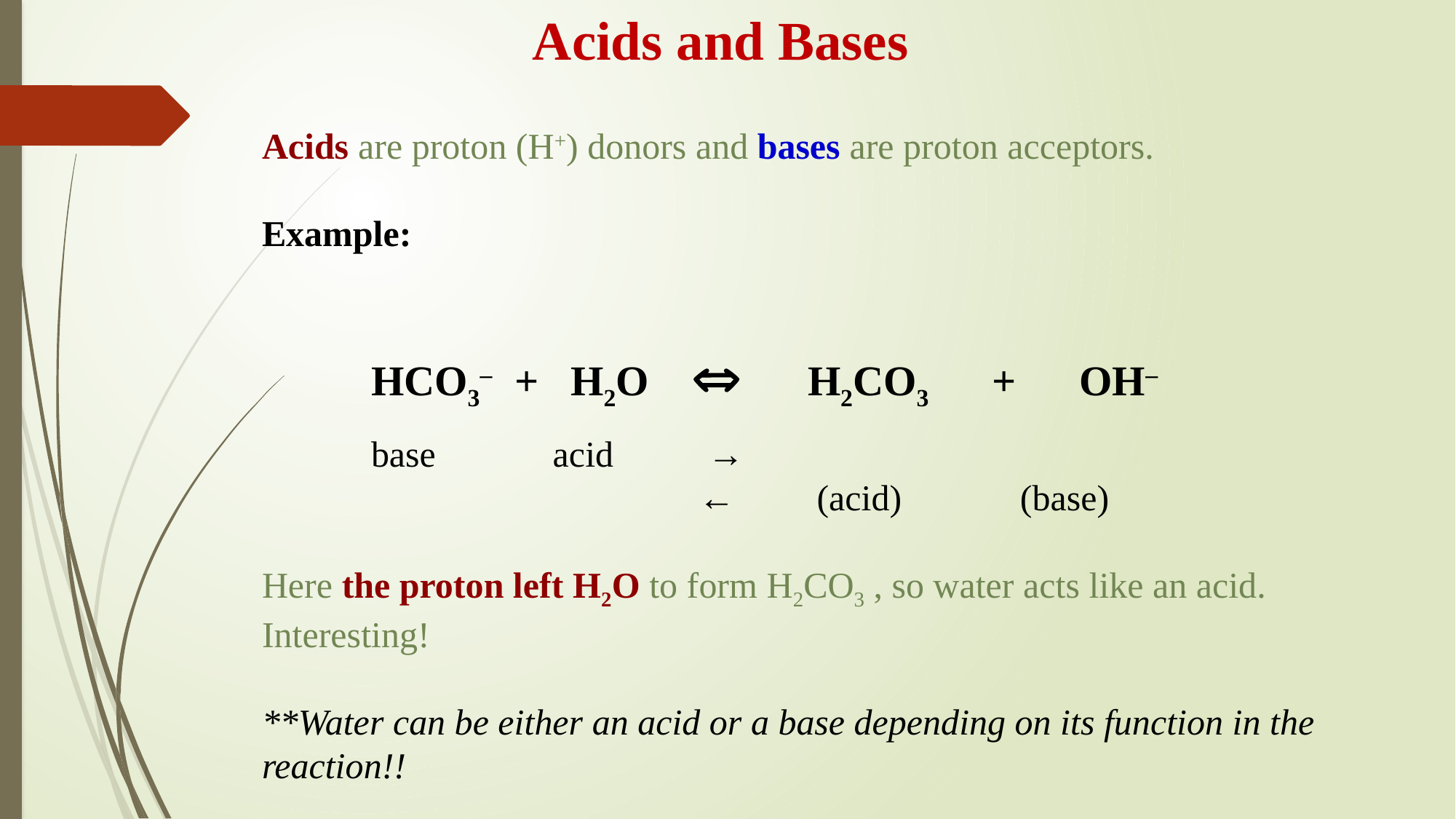

Acids and Bases
Acids are proton (H+) donors and bases are proton acceptors.

Example:

	HCO3–   +   H2O    ⇔ 	H2CO3      +      OH–

	base	        acid	 →
				←         (acid)             (base)

Here the proton left H2O to form H2CO3 , so water acts like an acid.  Interesting!

**Water can be either an acid or a base depending on its function in the reaction!!